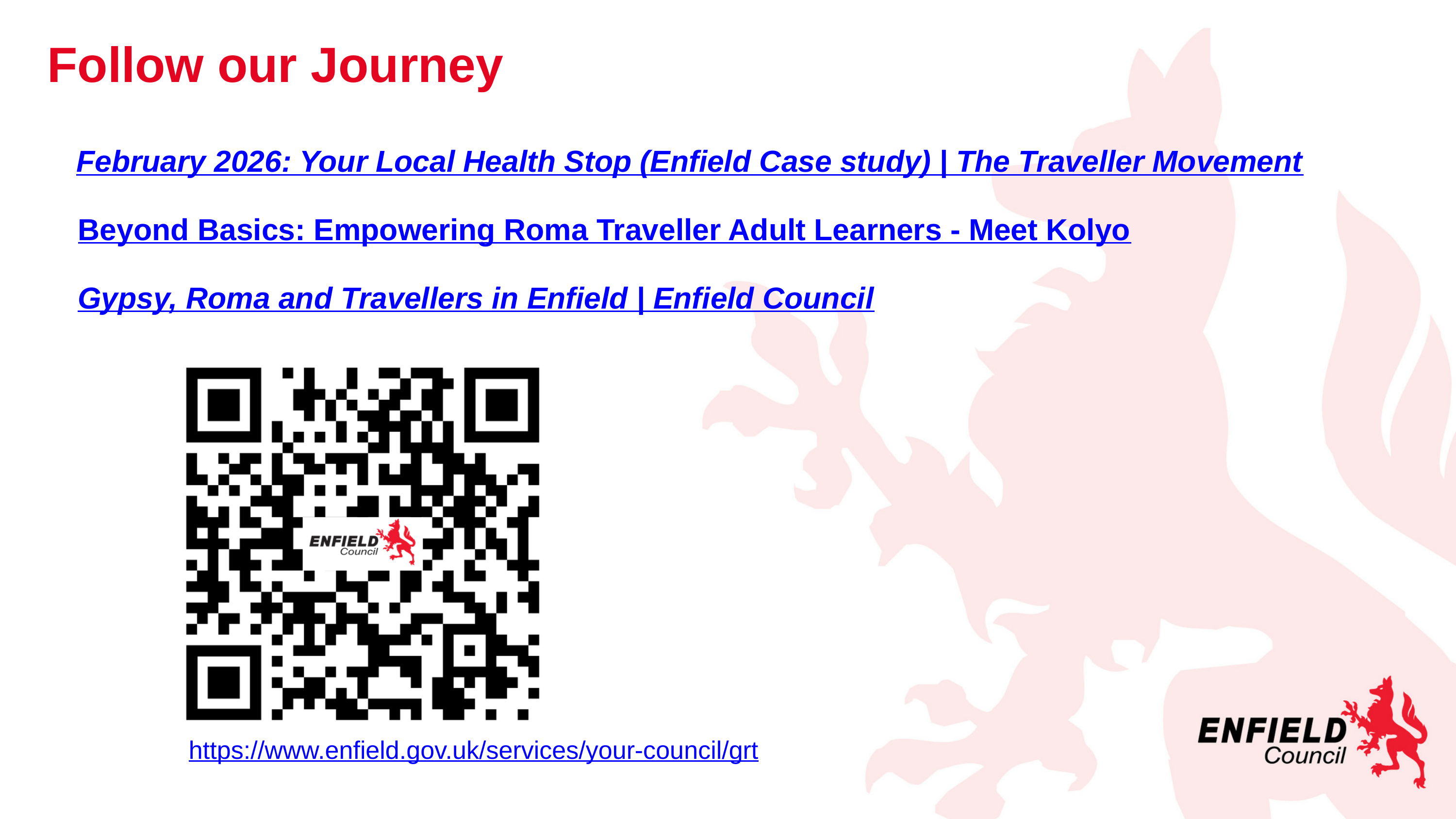

Follow our Journey
February 2026: Your Local Health Stop (Enfield Case study) | The Traveller Movement
Beyond Basics: Empowering Roma Traveller Adult Learners - Meet Kolyo
Gypsy, Roma and Travellers in Enfield | Enfield Council

https://www.enfield.gov.uk/services/your-council/grt